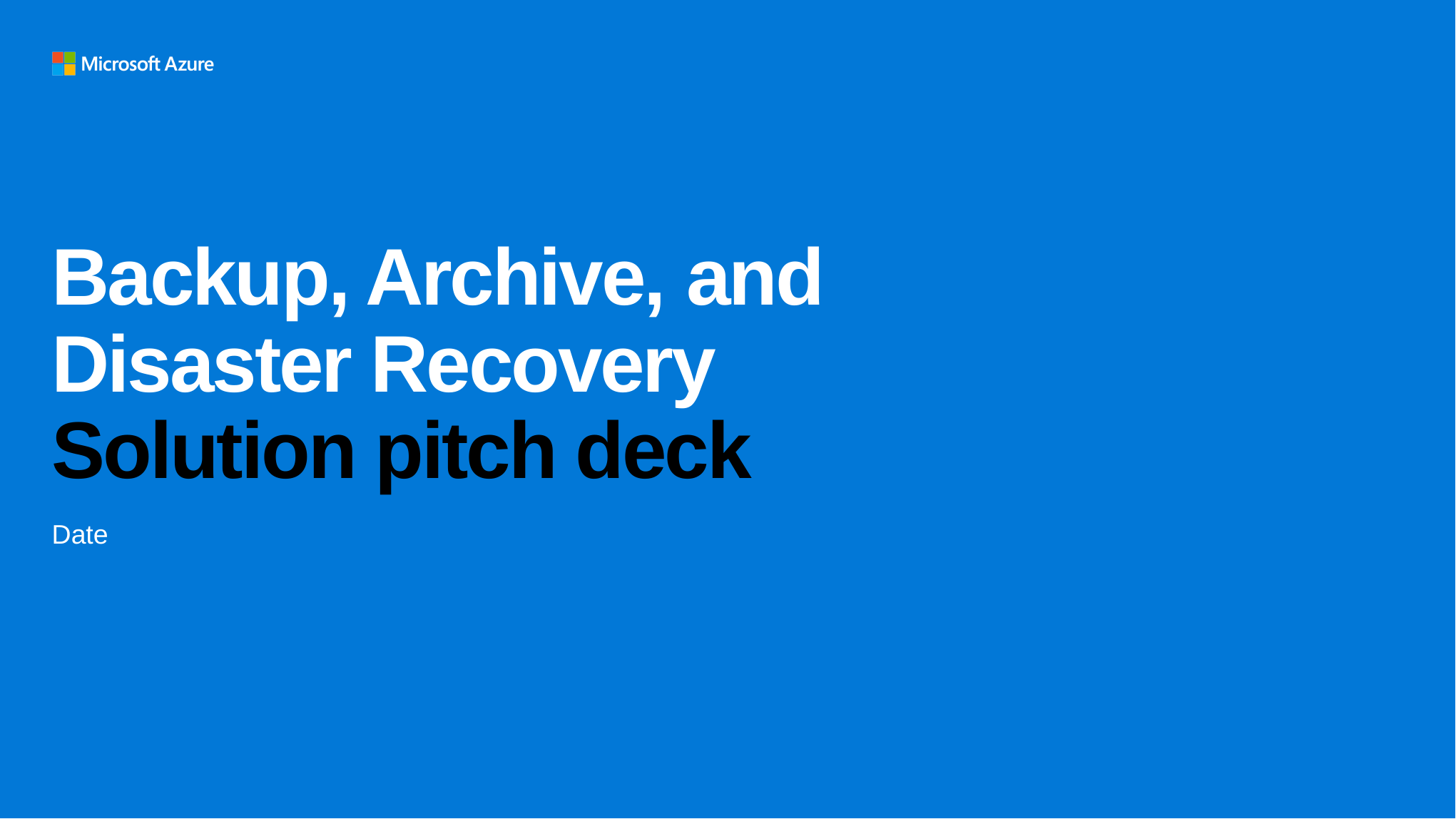

# Backup, Archive, and Disaster Recovery Solution pitch deck
Date